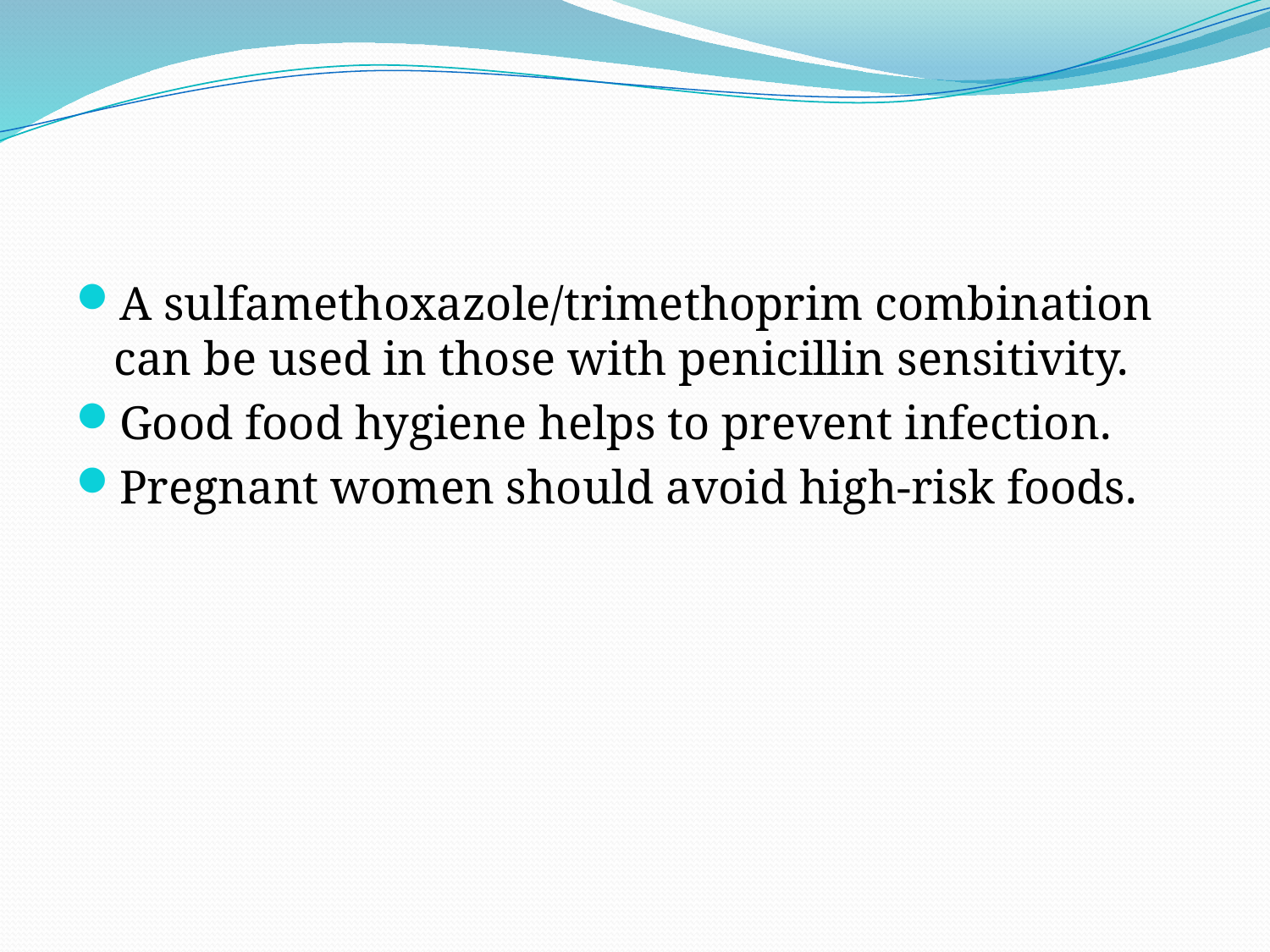

#
A sulfamethoxazole/trimethoprim combination can be used in those with penicillin sensitivity.
Good food hygiene helps to prevent infection.
Pregnant women should avoid high-risk foods.